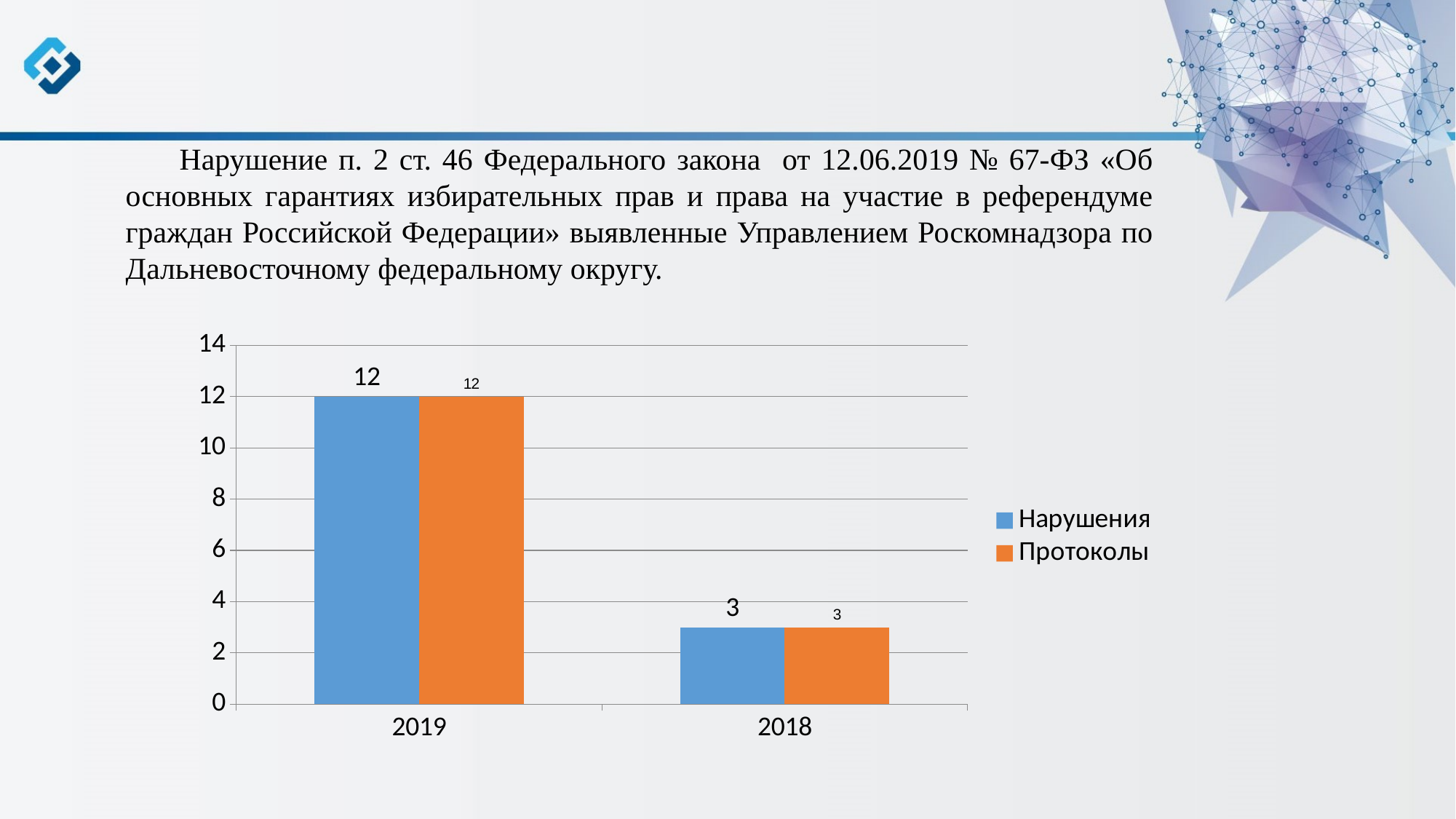

Нарушение п. 2 ст. 46 Федерального закона  от 12.06.2019 № 67-ФЗ «Об основных гарантиях избирательных прав и права на участие в референдуме граждан Российской Федерации» выявленные Управлением Роскомнадзора по Дальневосточному федеральному округу.

### Chart

| Category | Нарушения | Протоколы |
|---|---|---|
| 2019 | 12.0 | 12.0 |
| 2018 | 3.0 | 3.0 |